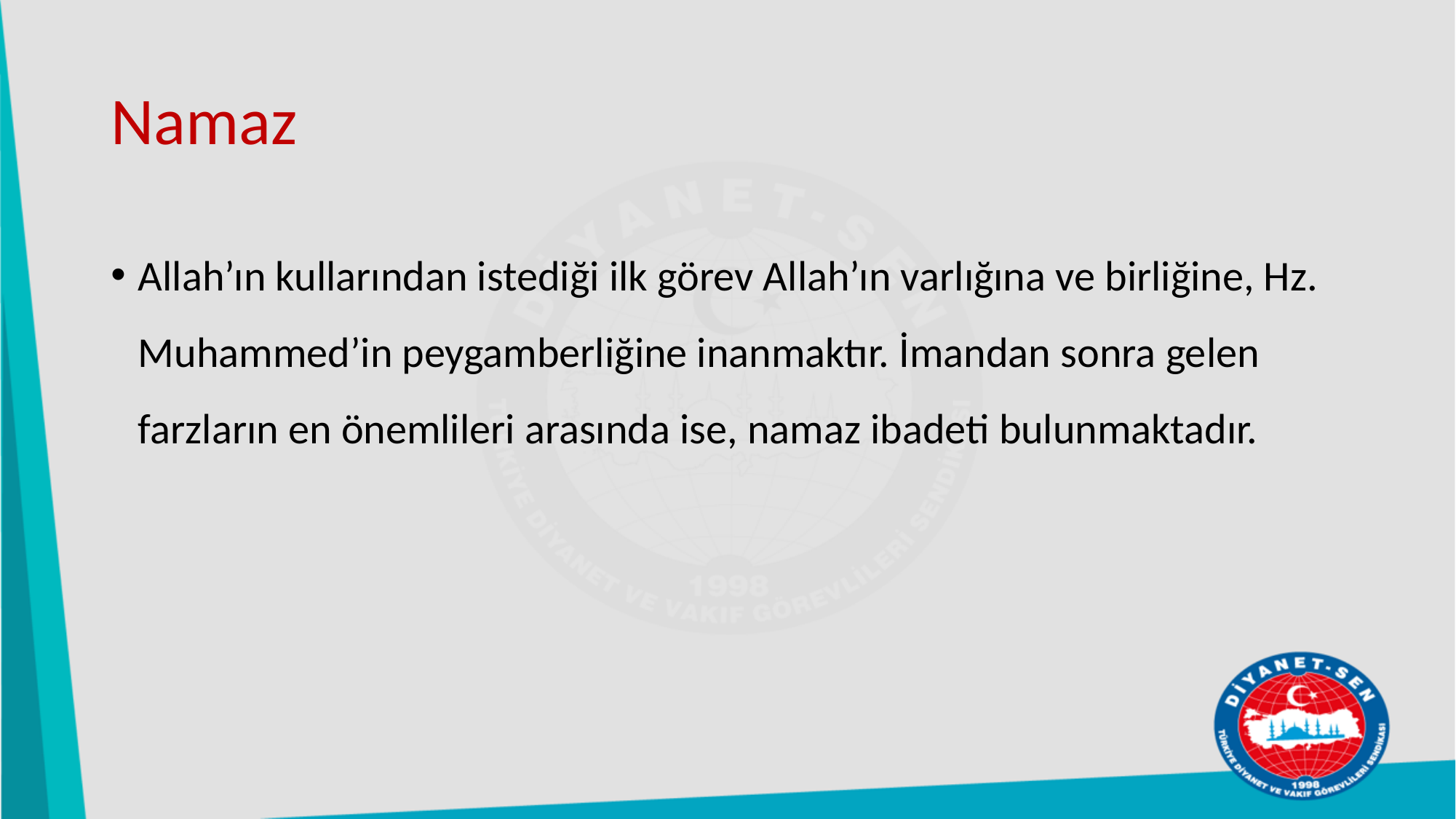

# Namaz
Allah’ın kullarından istediği ilk görev Allah’ın varlığına ve birliğine, Hz. Muhammed’in peygamberliğine inanmaktır. İmandan sonra gelen farzların en önemlileri arasında ise, namaz ibadeti bulunmaktadır.